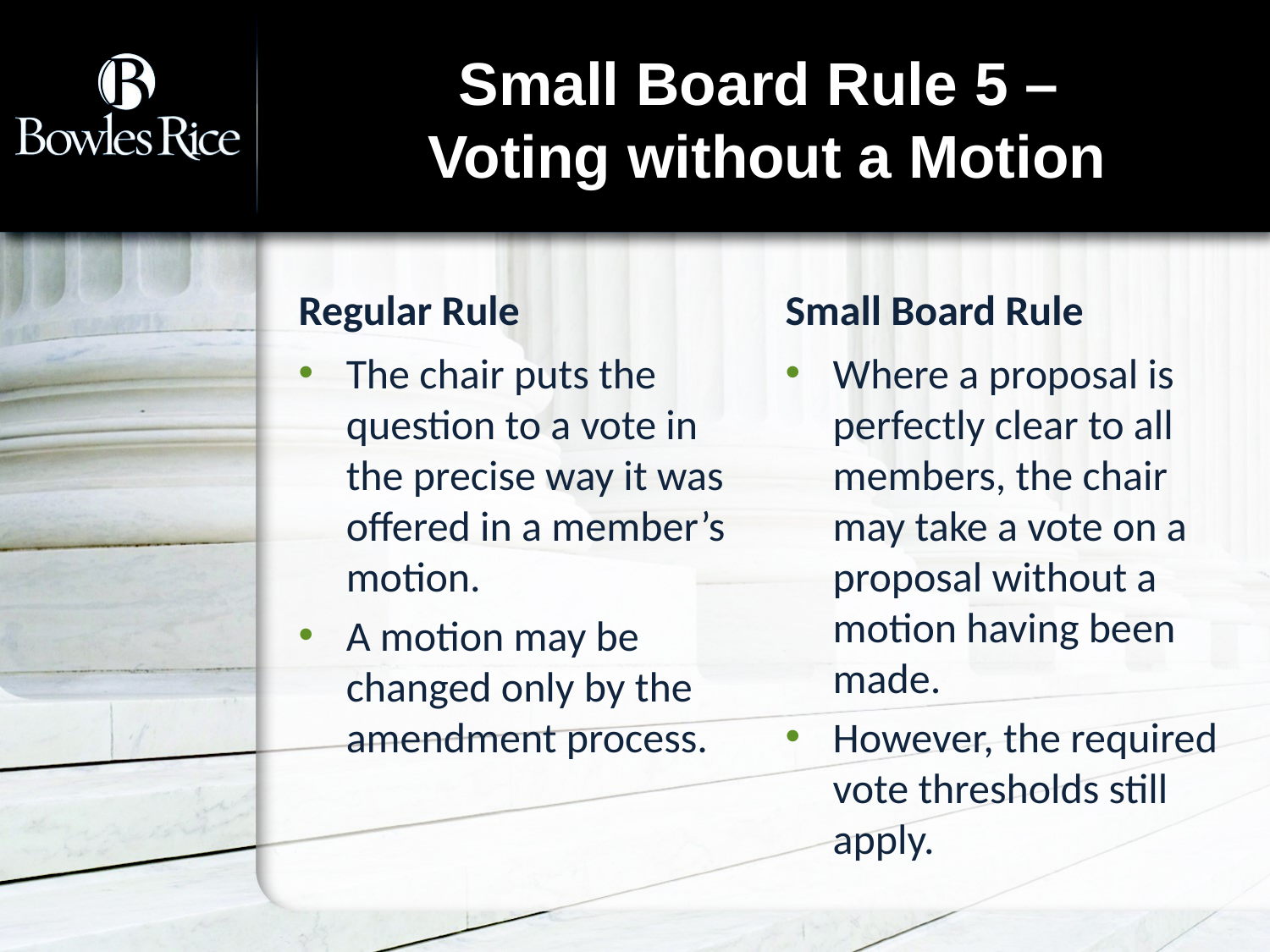

# Small Board Rule 5 – Voting without a Motion
Regular Rule
Small Board Rule
The chair puts the question to a vote in the precise way it was offered in a member’s motion.
A motion may be changed only by the amendment process.
Where a proposal is perfectly clear to all members, the chair may take a vote on a proposal without a motion having been made.
However, the required vote thresholds still apply.